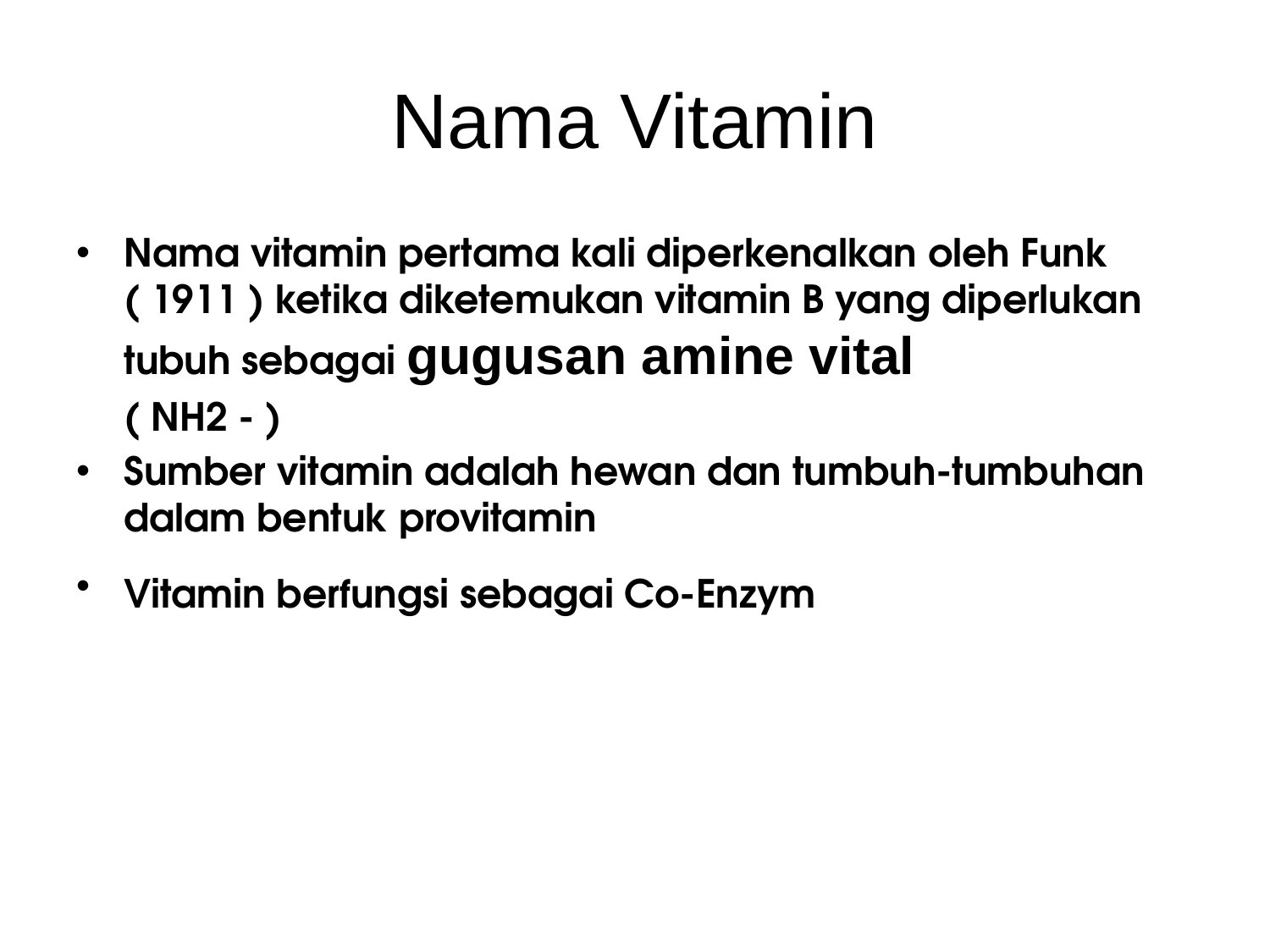

# Nama Vitamin
Nama vitamin pertama kali diperkenalkan oleh Funk ( 1911 ) ketika diketemukan vitamin B yang diperlukan tubuh sebagai gugusan amine vital
	( NH2 - )
Sumber vitamin adalah hewan dan tumbuh-tumbuhan dalam bentuk provitamin
Vitamin berfungsi sebagai Co-Enzym